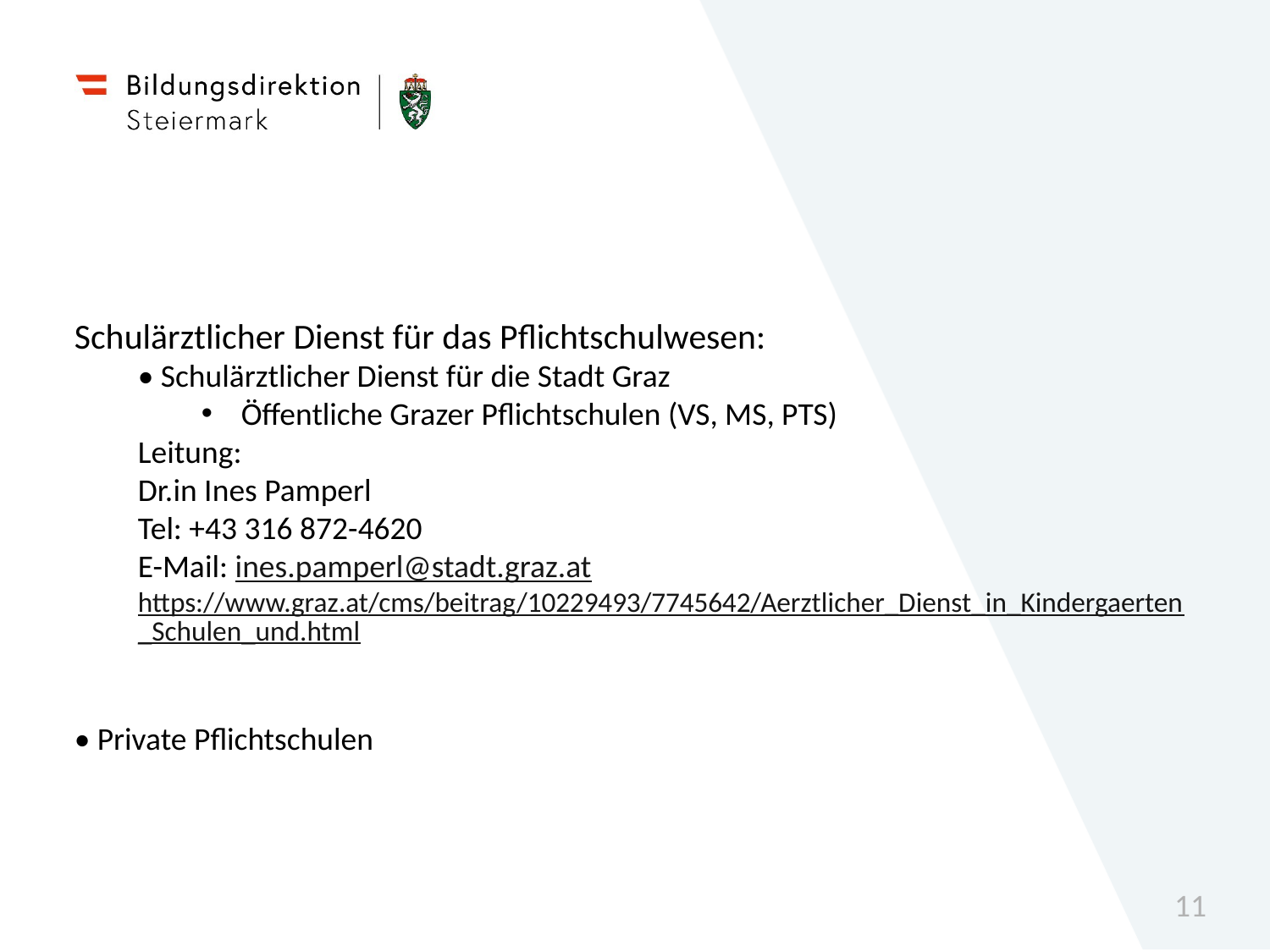

#
Schulärztlicher Dienst für das Pflichtschulwesen:
• Schulärztlicher Dienst für die Stadt Graz
Öffentliche Grazer Pflichtschulen (VS, MS, PTS)
Leitung:
Dr.in Ines Pamperl
Tel: +43 316 872-4620
E-Mail: ines.pamperl@stadt.graz.at
https://www.graz.at/cms/beitrag/10229493/7745642/Aerztlicher_Dienst_in_Kindergaerten_Schulen_und.html

• Private Pflichtschulen

11